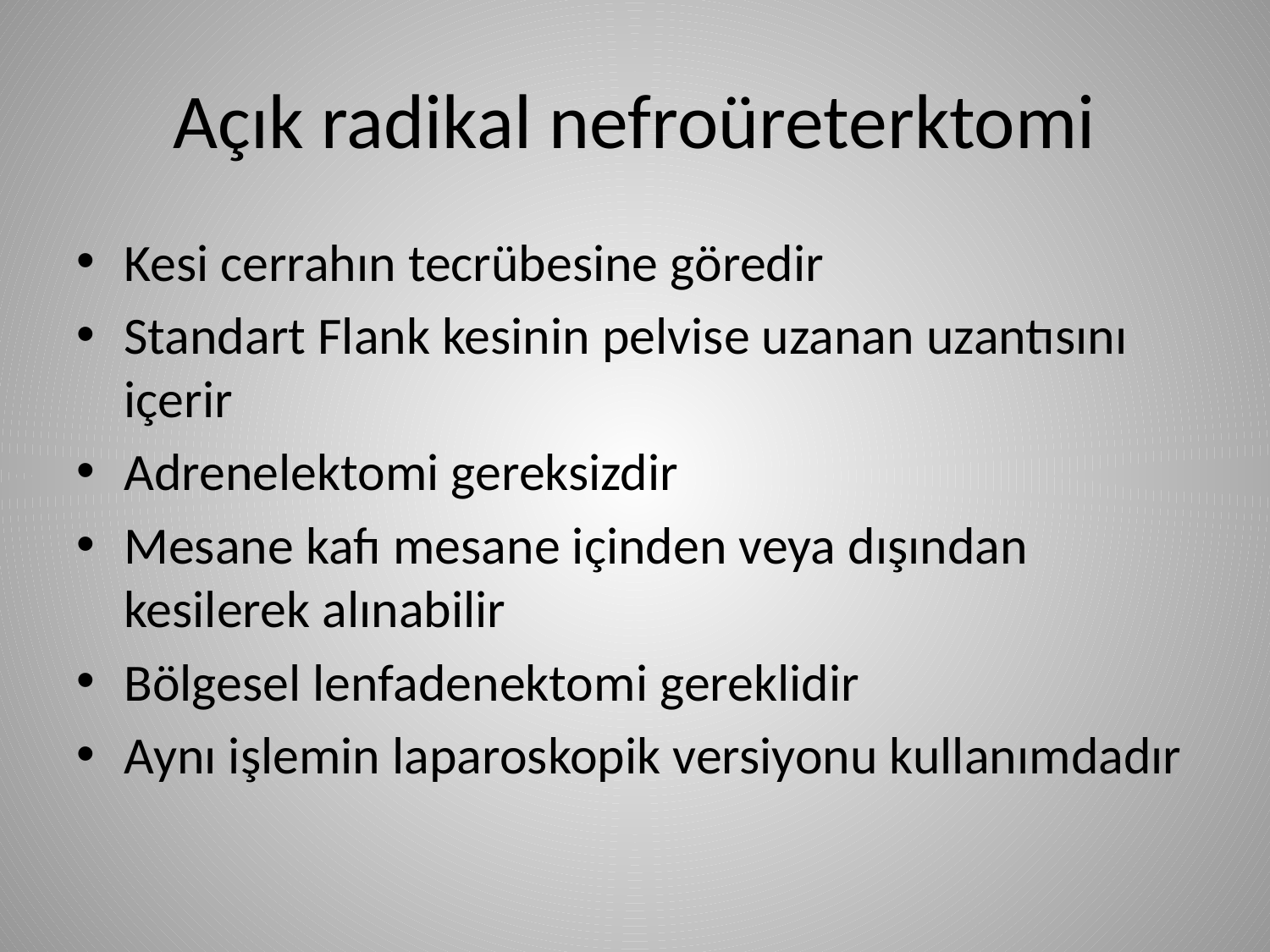

# Açık radikal nefroüreterktomi
Kesi cerrahın tecrübesine göredir
Standart Flank kesinin pelvise uzanan uzantısını içerir
Adrenelektomi gereksizdir
Mesane kafı mesane içinden veya dışından kesilerek alınabilir
Bölgesel lenfadenektomi gereklidir
Aynı işlemin laparoskopik versiyonu kullanımdadır